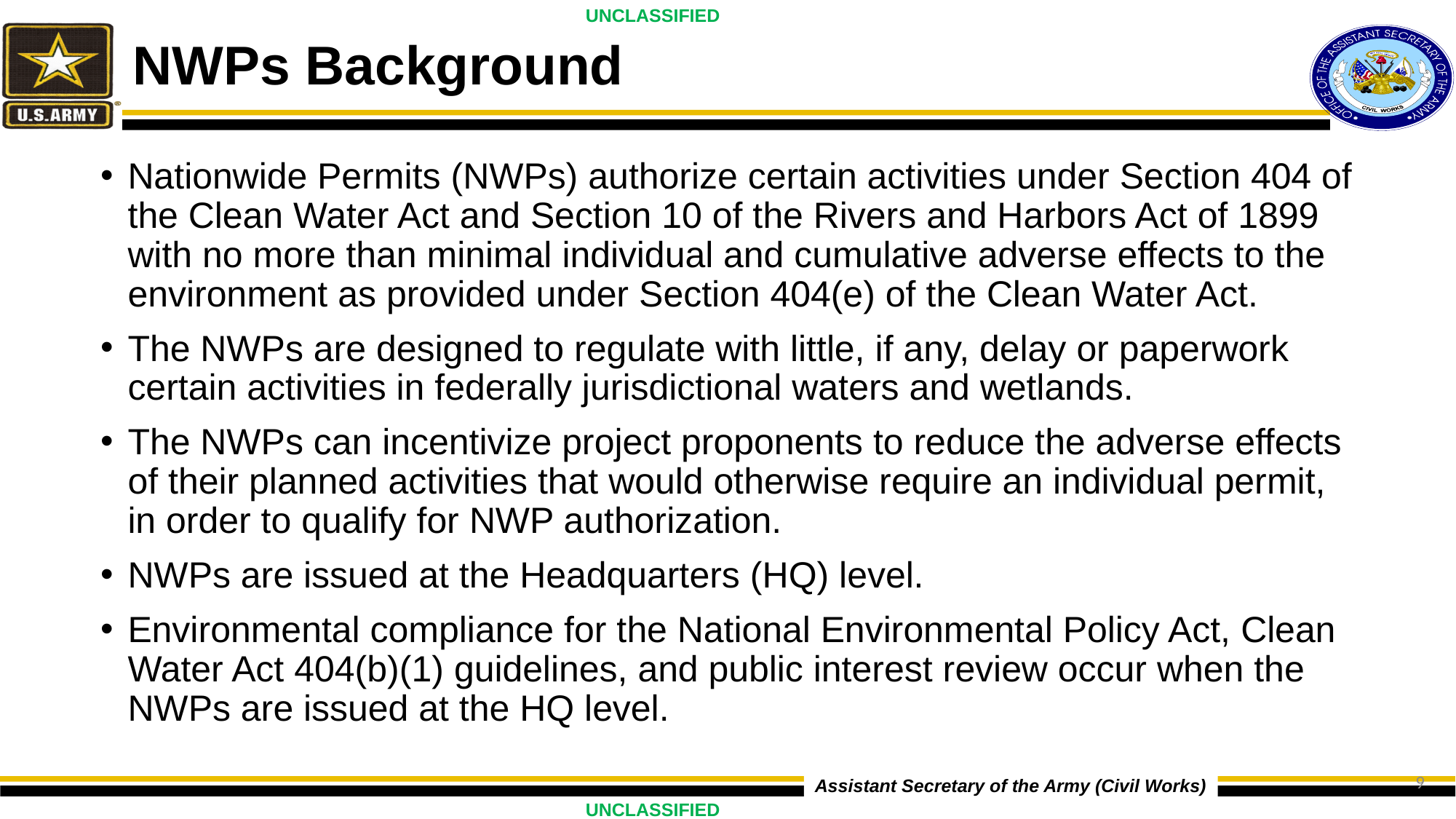

# NWPs Background
Nationwide Permits (NWPs) authorize certain activities under Section 404 of the Clean Water Act and Section 10 of the Rivers and Harbors Act of 1899 with no more than minimal individual and cumulative adverse effects to the environment as provided under Section 404(e) of the Clean Water Act.
The NWPs are designed to regulate with little, if any, delay or paperwork certain activities in federally jurisdictional waters and wetlands.
The NWPs can incentivize project proponents to reduce the adverse effects of their planned activities that would otherwise require an individual permit, in order to qualify for NWP authorization.
NWPs are issued at the Headquarters (HQ) level.
Environmental compliance for the National Environmental Policy Act, Clean Water Act 404(b)(1) guidelines, and public interest review occur when the NWPs are issued at the HQ level.
9